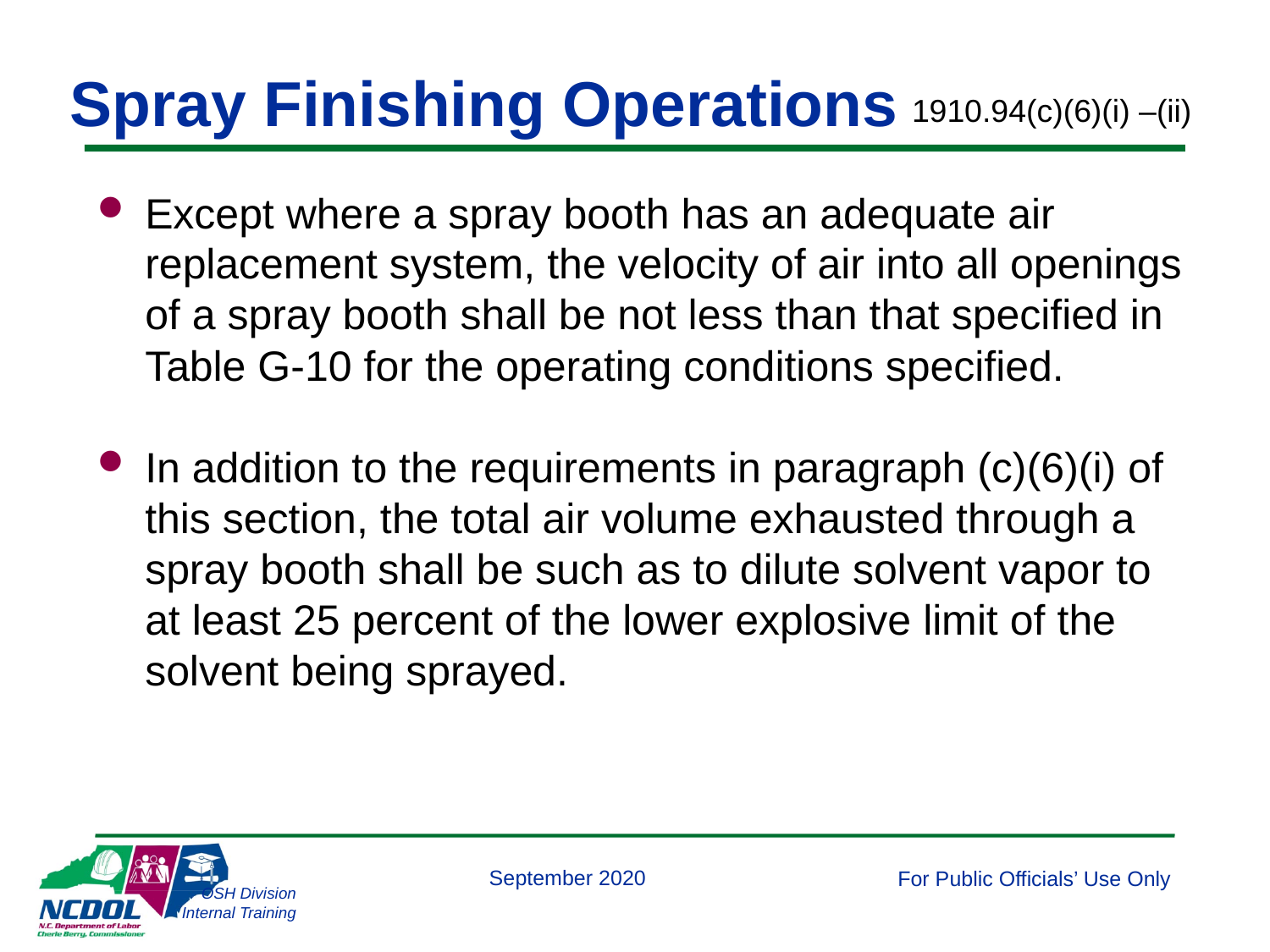

# Spray Finishing Operations
1910.94(c)(6)(i) –(ii)
Except where a spray booth has an adequate air replacement system, the velocity of air into all openings of a spray booth shall be not less than that specified in Table G-10 for the operating conditions specified.

In addition to the requirements in paragraph (c)(6)(i) of this section, the total air volume exhausted through a spray booth shall be such as to dilute solvent vapor to at least 25 percent of the lower explosive limit of the solvent being sprayed.